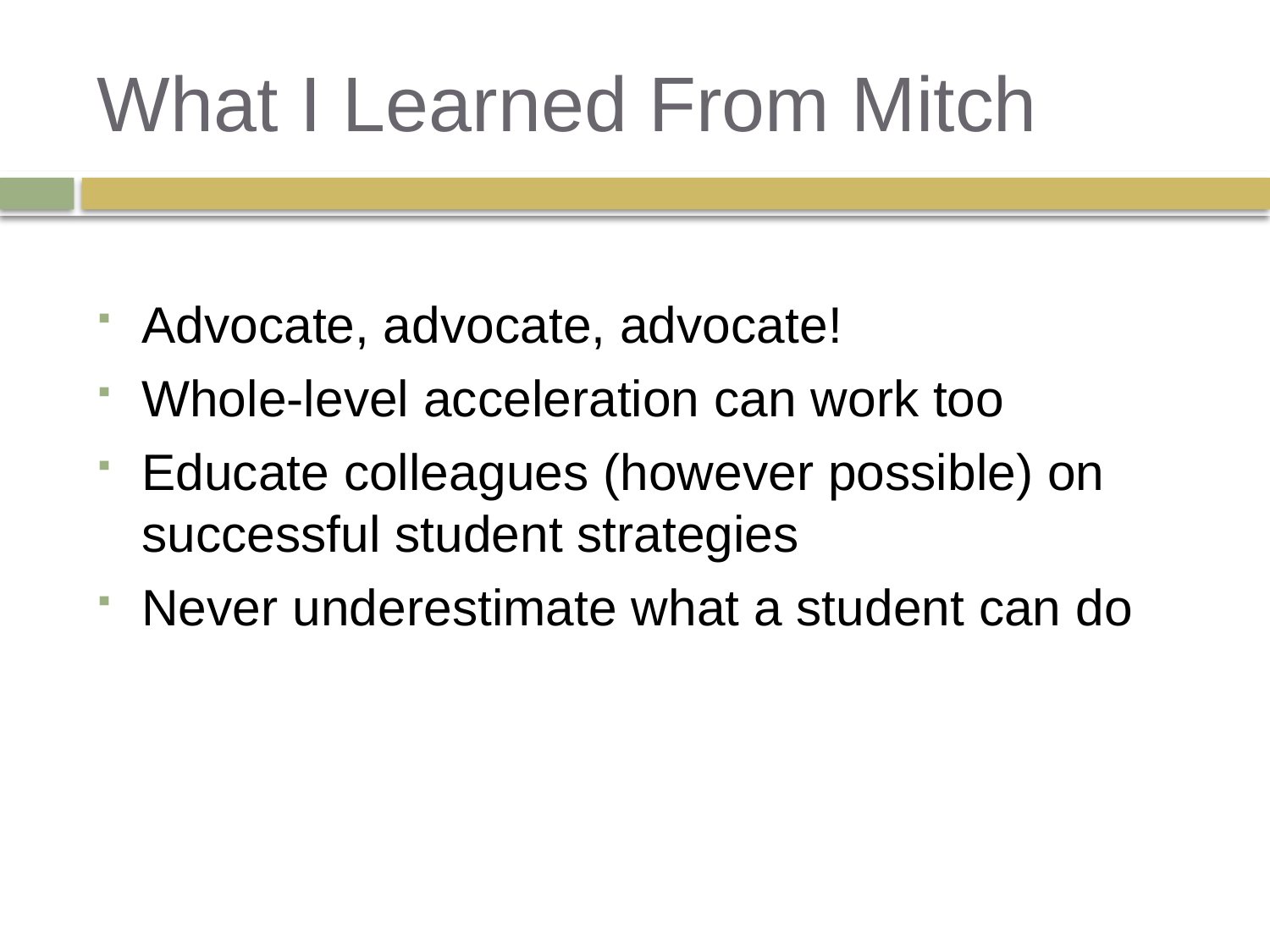

# What I Learned From Mitch
Advocate, advocate, advocate!
Whole-level acceleration can work too
Educate colleagues (however possible) on successful student strategies
Never underestimate what a student can do